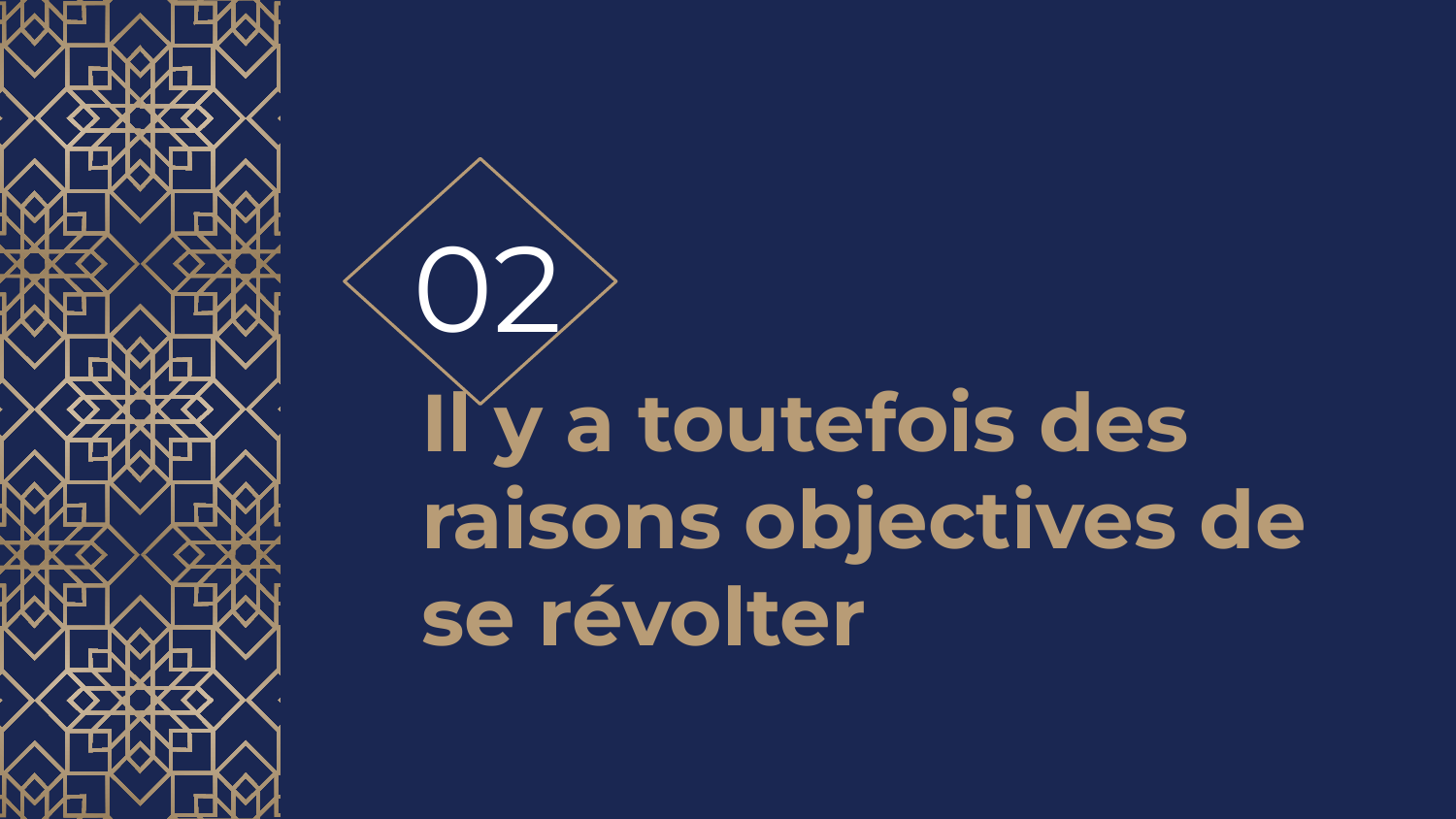

02
# Il y a toutefois des raisons objectives de se révolter